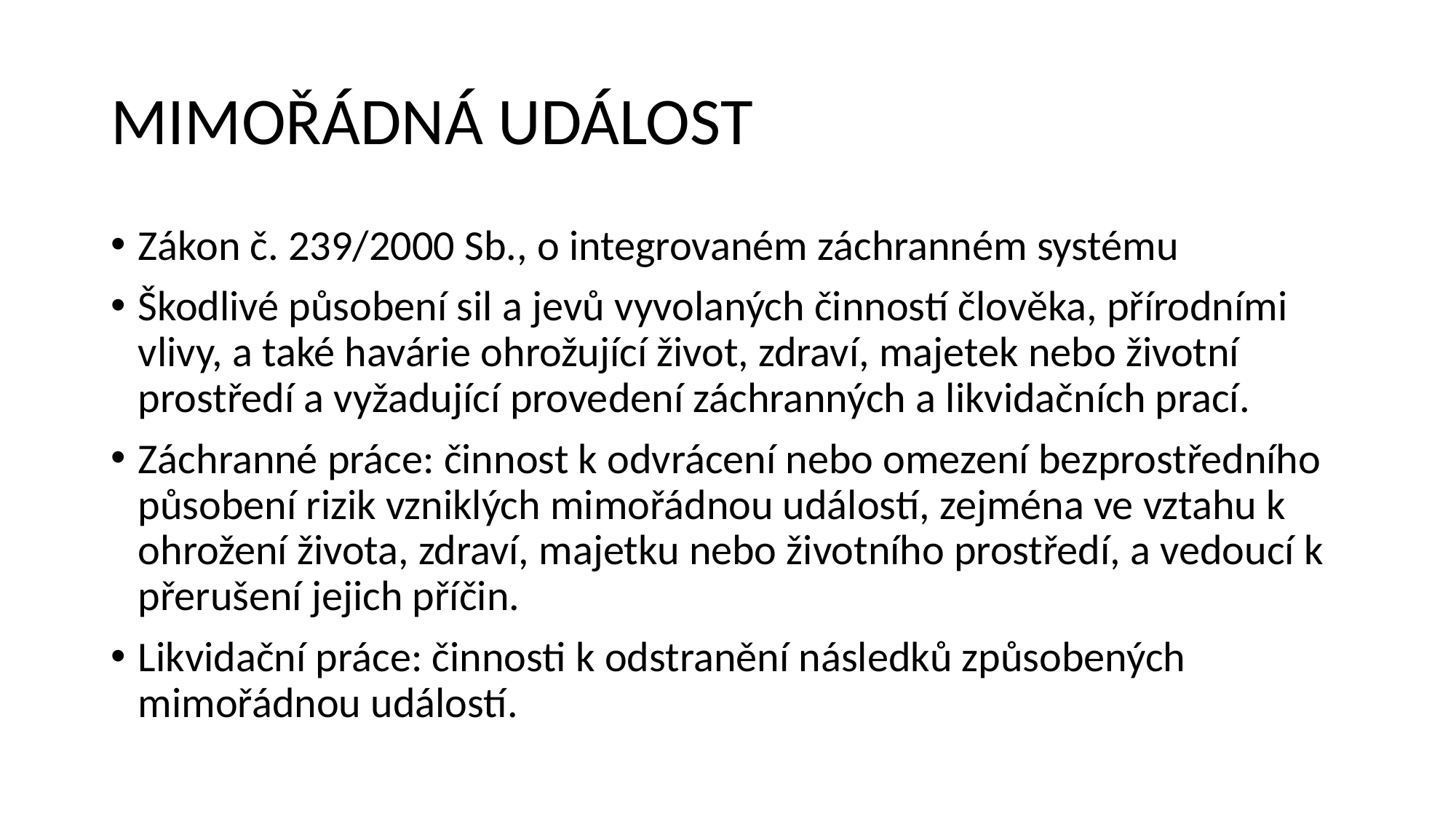

# MIMOŘÁDNÁ UDÁLOST
Zákon č. 239/2000 Sb., o integrovaném záchranném systému
Škodlivé působení sil a jevů vyvolaných činností člověka, přírodními vlivy, a také havárie ohrožující život, zdraví, majetek nebo životní prostředí a vyžadující provedení záchranných a likvidačních prací.
Záchranné práce: činnost k odvrácení nebo omezení bezprostředního působení rizik vzniklých mimořádnou událostí, zejména ve vztahu k ohrožení života, zdraví, majetku nebo životního prostředí, a vedoucí k přerušení jejich příčin.
Likvidační práce: činnosti k odstranění následků způsobených mimořádnou událostí.